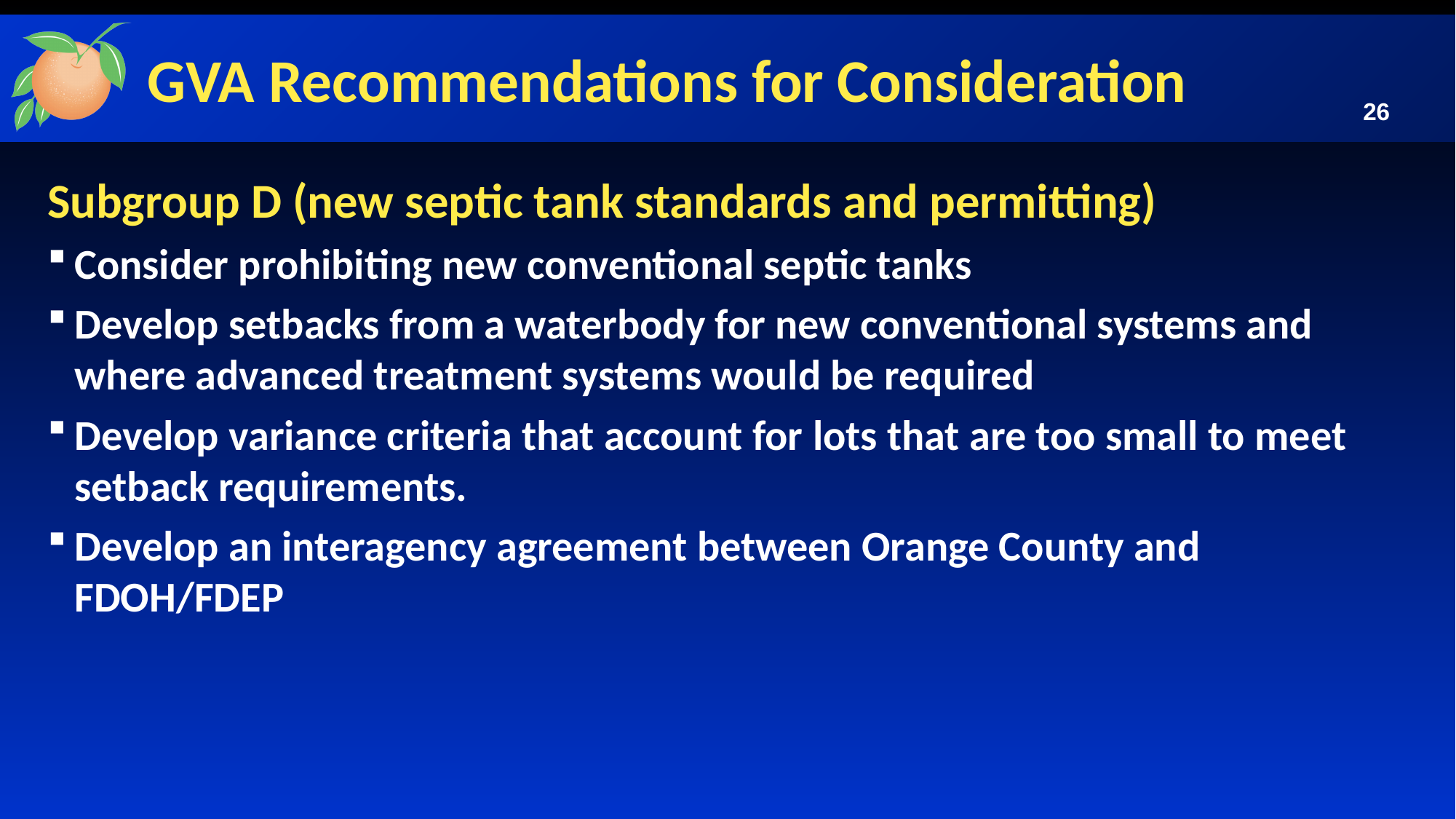

# GVA Recommendations for Consideration
Subgroup D (new septic tank standards and permitting)
Consider prohibiting new conventional septic tanks
Develop setbacks from a waterbody for new conventional systems and where advanced treatment systems would be required
Develop variance criteria that account for lots that are too small to meet setback requirements.
Develop an interagency agreement between Orange County and FDOH/FDEP